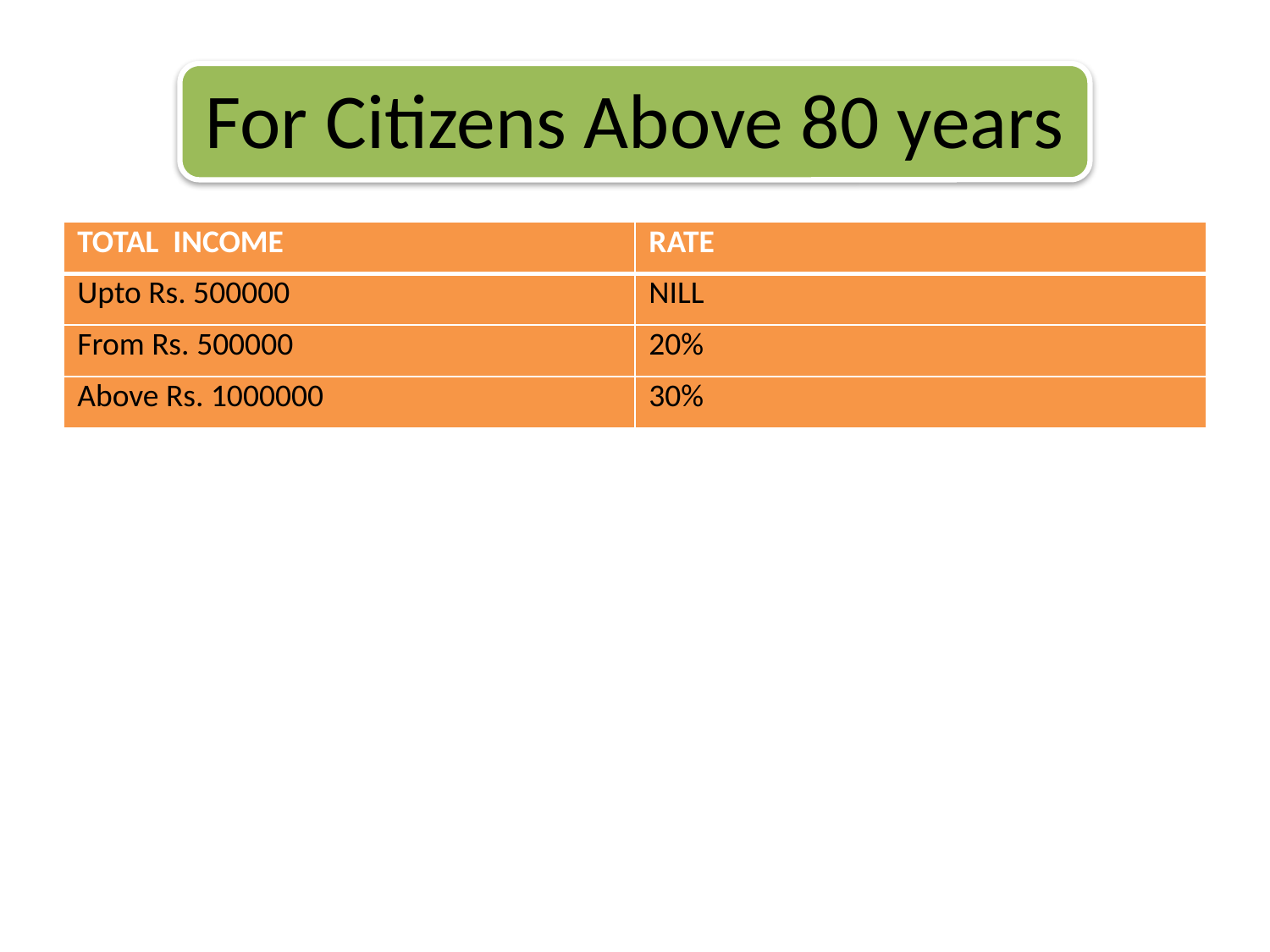

# For Citizens Above 80 years

| TOTAL INCOME | RATE |
| --- | --- |
| Upto Rs. 500000 | NILL |
| From Rs. 500000 | 20% |
| Above Rs. 1000000 | 30% |